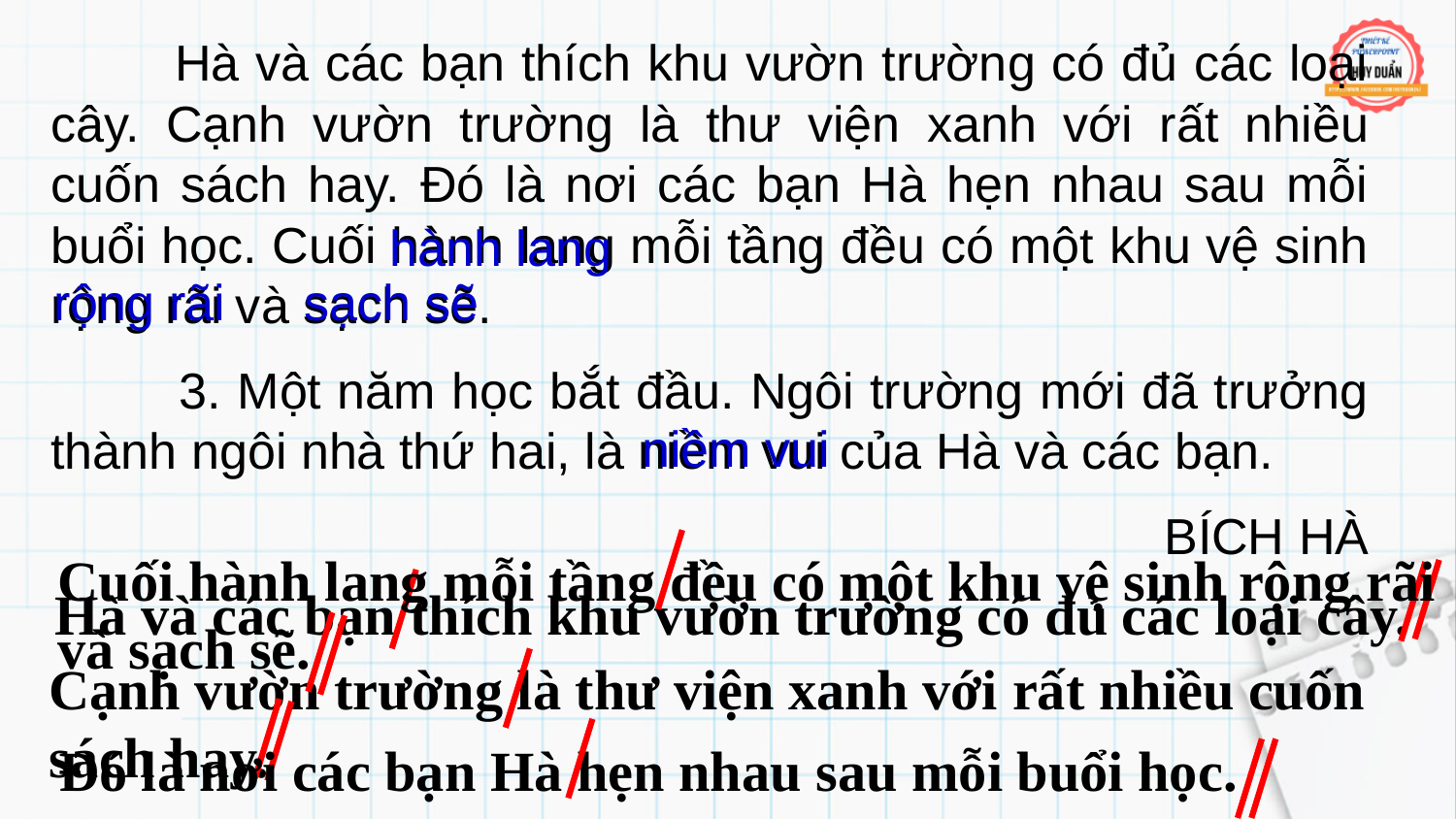

Hà và các bạn thích khu vườn trường có đủ các loại cây. Cạnh vườn trường là thư viện xanh với rất nhiều cuốn sách hay. Đó là nơi các bạn Hà hẹn nhau sau mỗi buổi học. Cuối hành lang mỗi tầng đều có một khu vệ sinh rộng rãi và sạch sẽ.
        3. Một năm học bắt đầu. Ngôi trường mới đã trưởng thành ngôi nhà thứ hai, là niềm vui của Hà và các bạn.
BÍCH HÀ
hành lang
rộng rãi
sạch sẽ
niềm vui
Cuối hành lang mỗi tầng đều có một khu vệ sinh rộng rãi và sạch sẽ.
Hà và các bạn thích khu vườn trường có đủ các loại cây.

Cạnh vườn trường là thư viện xanh với rất nhiều cuốn sách hay.
Đó là nơi các bạn Hà hẹn nhau sau mỗi buổi học.